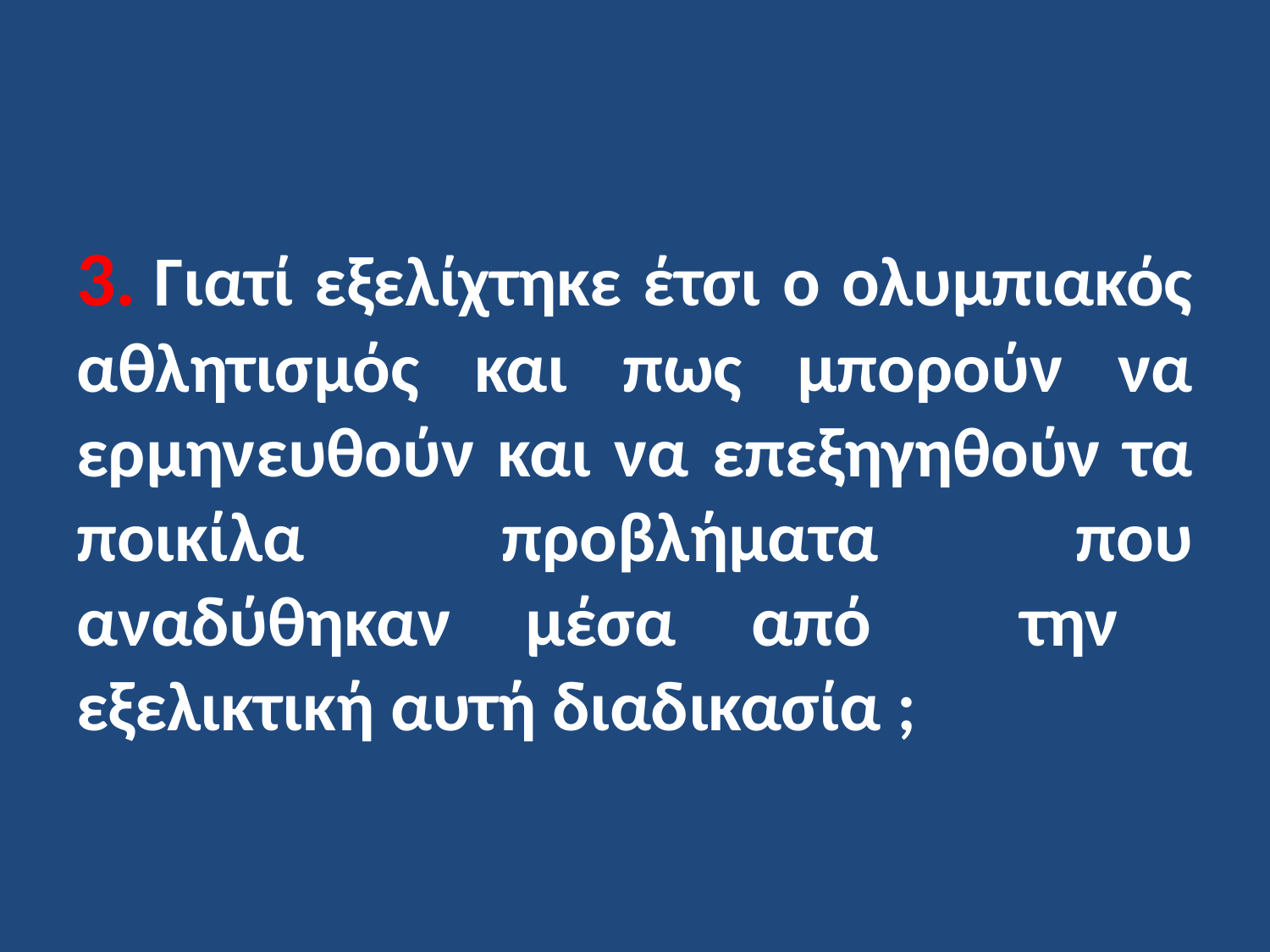

3. Γιατί εξελίχτηκε έτσι ο ολυμπιακός αθλητισμός και πως μπορούν να ερμηνευθούν και να επεξηγηθούν τα ποικίλα προβλήματα που αναδύθηκαν μέσα από  την  εξελικτική αυτή διαδικασία ;